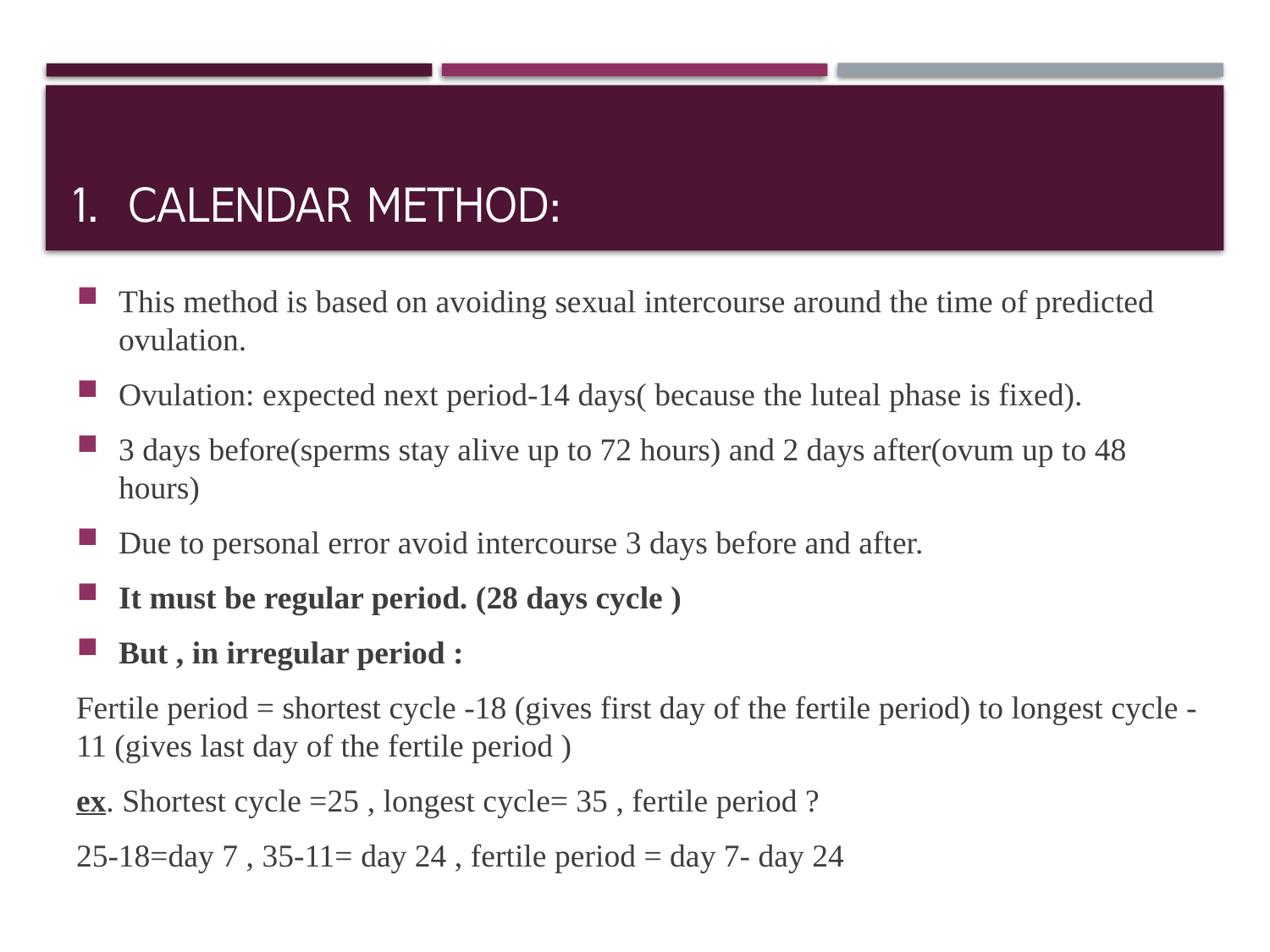

# 1.  Calendar method:
This method is based on avoiding sexual intercourse around the time of predicted ovulation.
Ovulation: expected next period-14 days( because the luteal phase is fixed).
3 days before(sperms stay alive up to 72 hours) and 2 days after(ovum up to 48 hours)
Due to personal error avoid intercourse 3 days before and after.
It must be regular period. (28 days cycle )
But , in irregular period :
Fertile period = shortest cycle -18 (gives first day of the fertile period) to longest cycle -11 (gives last day of the fertile period )
ex. Shortest cycle =25 , longest cycle= 35 , fertile period ?
25-18=day 7 , 35-11= day 24 , fertile period = day 7- day 24